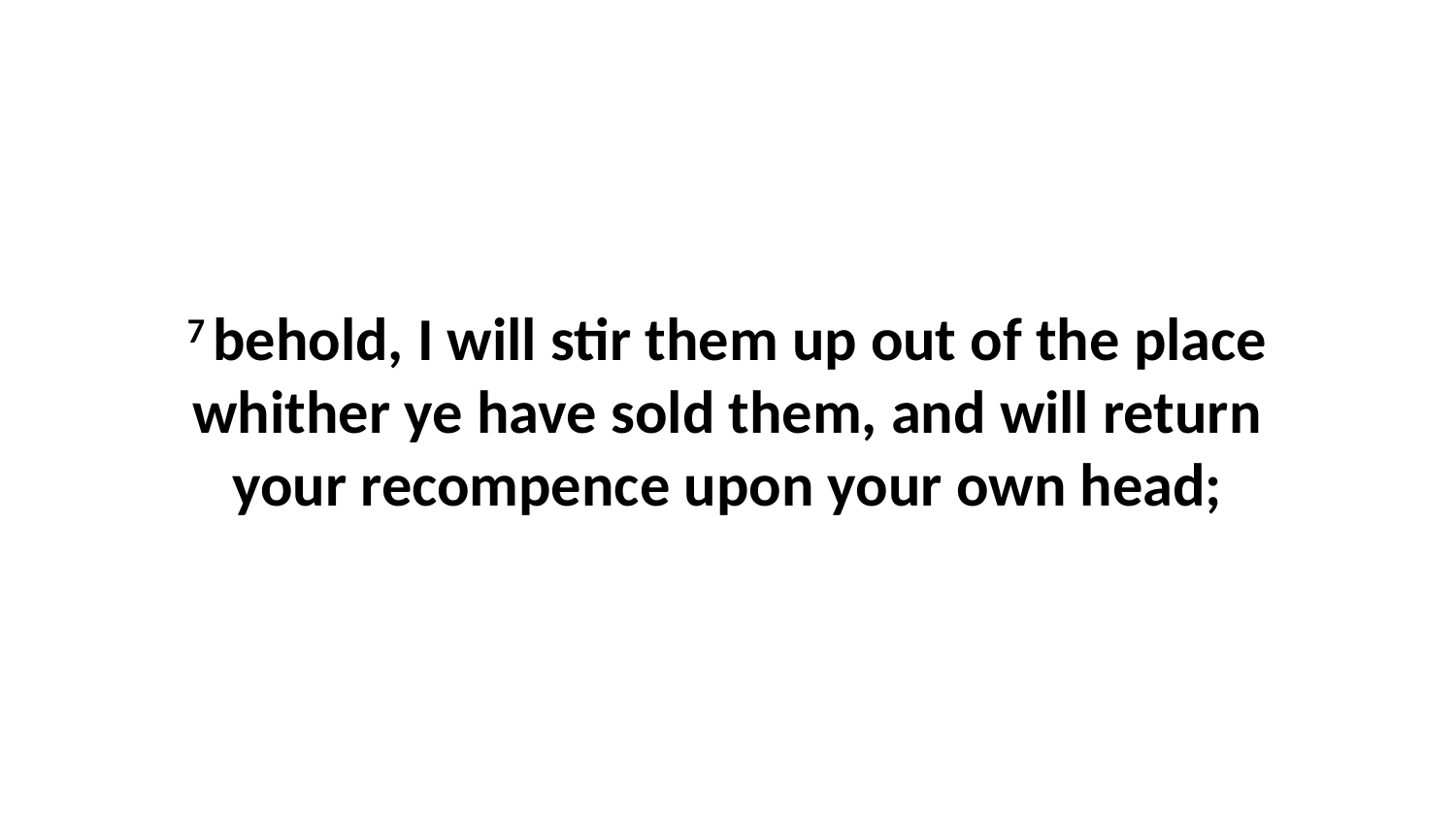

7 behold, I will stir them up out of the place whither ye have sold them, and will return your recompence upon your own head;